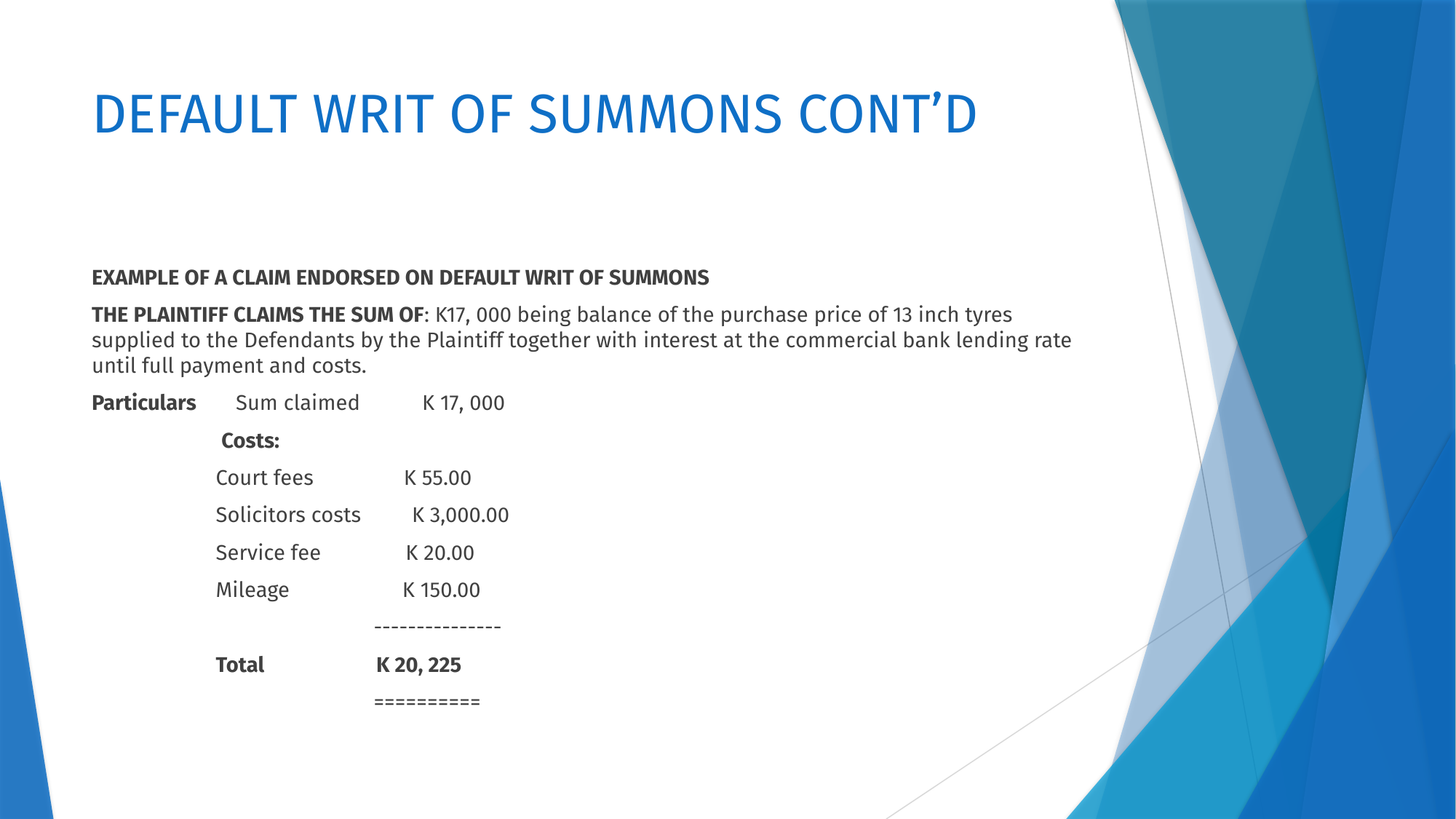

# DEFAULT WRIT OF SUMMONS CONT’D
EXAMPLE OF A CLAIM ENDORSED ON DEFAULT WRIT OF SUMMONS
THE PLAINTIFF CLAIMS THE SUM OF: K17, 000 being balance of the purchase price of 13 inch tyres supplied to the Defendants by the Plaintiff together with interest at the commercial bank lending rate until full payment and costs.
Particulars       Sum claimed           K 17, 000
                       Costs:
                      Court fees                K 55.00
                      Solicitors costs         K 3,000.00
                      Service fee               K 20.00
                      Mileage                    K 150.00
                                                  ---------------
                      Total                      K 20, 225
                                                  ==========